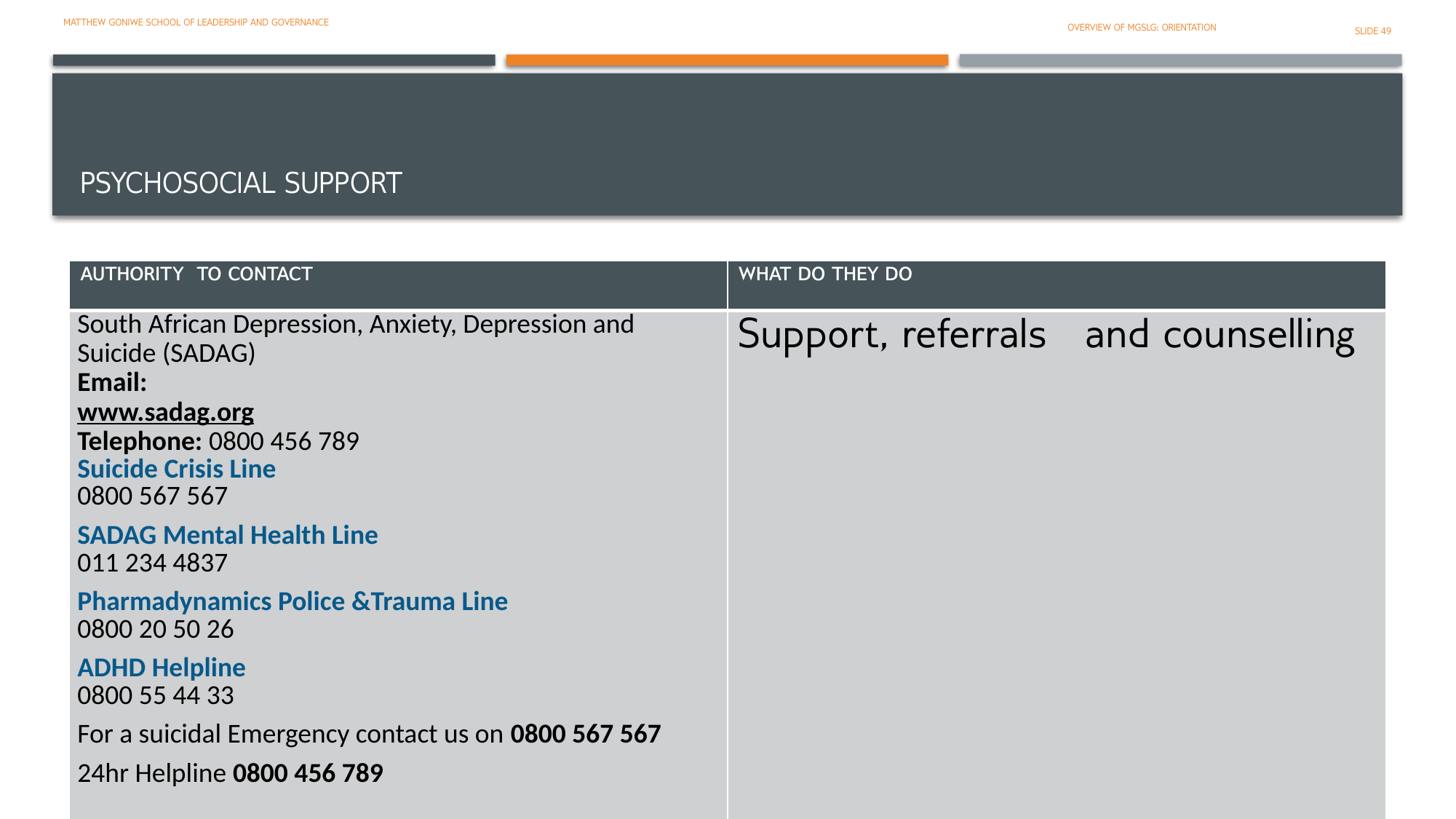

Matthew Goniwe school of leadership and governance
OVERVIEW OF MGSLG: ORIENTATION
SLIDE 49
# PSYCHOSOCIAL support
| AUTHORITY TO CONTACT | WHAT DO THEY DO |
| --- | --- |
| South African Depression, Anxiety, Depression and Suicide (SADAG) Email: www.sadag.org Telephone: 0800 456 789 Suicide Crisis Line 0800 567 567 SADAG Mental Health Line 011 234 4837 Pharmadynamics Police &Trauma Line 0800 20 50 26 ADHD Helpline 0800 55 44 33 For a suicidal Emergency contact us on 0800 567 567 24hr Helpline 0800 456 789 | Support, referrals and counselling |
|  |  |